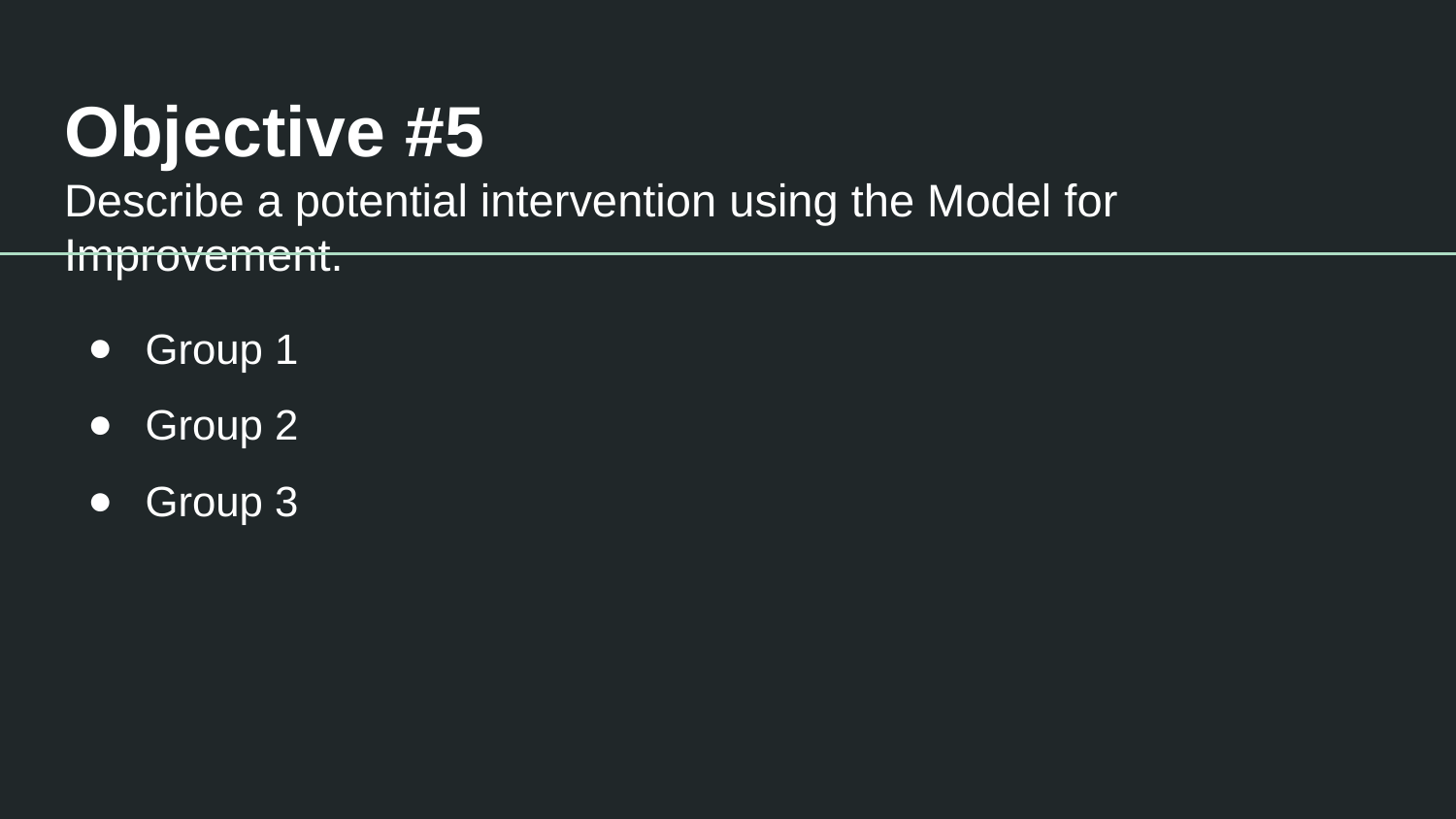

Objective #5
Describe a potential intervention using the Model for Improvement.

Group 1
Group 2
Group 3